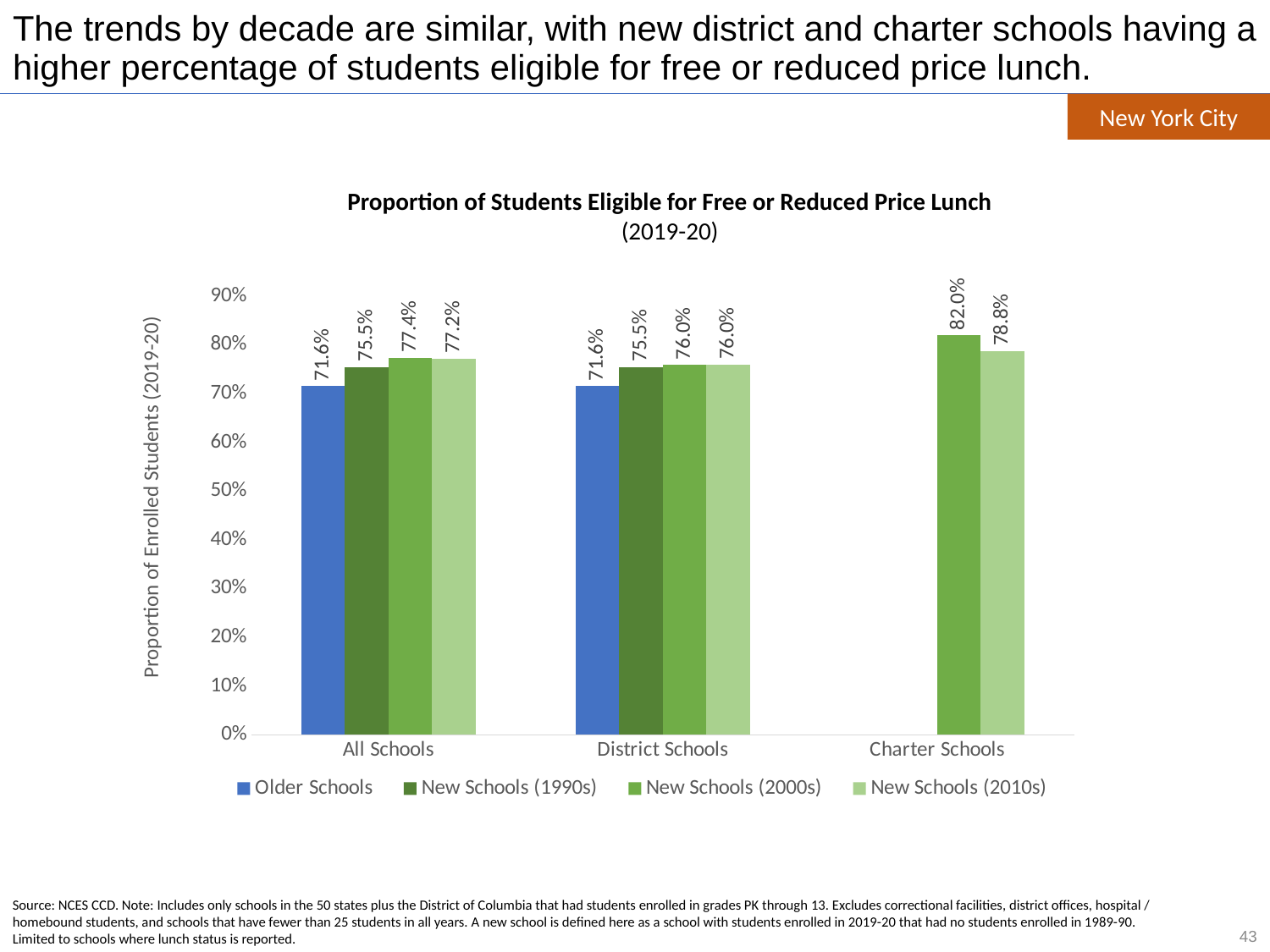

# The trends by decade are similar, with new district and charter schools having a higher percentage of students eligible for free or reduced price lunch.
New York City
Proportion of Students Eligible for Free or Reduced Price Lunch
(2019-20)

### Chart

| Category | Older Schools | New Schools (1990s) | New Schools (2000s) | New Schools (2010s) |
|---|---|---|---|---|
| All Schools | 0.7155539772727273 | 0.7552855650163401 | 0.7737868777281451 | 0.7723609991941982 |
| District Schools | 0.7155539772727273 | 0.7552855650163401 | 0.7595327014376276 | 0.7598268171083704 |
| Charter Schools | None | None | 0.8196536346866773 | 0.7875804498821131 |
Proportion of Enrolled Students (2019-20)
Source: NCES CCD. Note: Includes only schools in the 50 states plus the District of Columbia that had students enrolled in grades PK through 13. Excludes correctional facilities, district offices, hospital / homebound students, and schools that have fewer than 25 students in all years. A new school is defined here as a school with students enrolled in 2019-20 that had no students enrolled in 1989-90. Limited to schools where lunch status is reported.
43